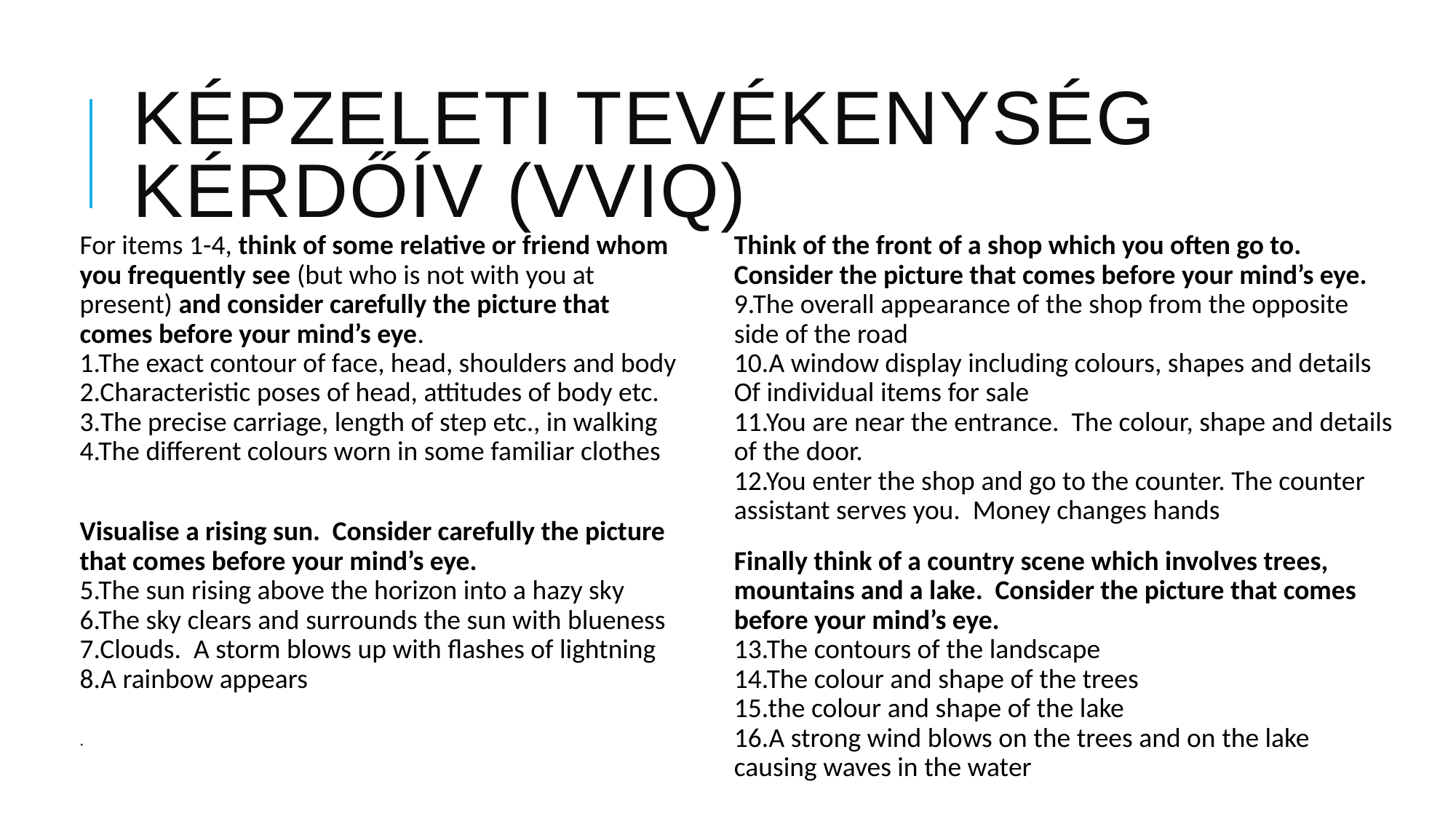

# KÉPZELETI TEVÉKENYSÉG KÉRDŐÍV (VVIQ)
For items 1-4, think of some relative or friend whom you frequently see (but who is not with you at present) and consider carefully the picture that comes before your mind’s eye.
1.The exact contour of face, head, shoulders and body
2.Characteristic poses of head, attitudes of body etc.
3.The precise carriage, length of step etc., in walking
4.The different colours worn in some familiar clothes
Visualise a rising sun.  Consider carefully the picture that comes before your mind’s eye.
5.The sun rising above the horizon into a hazy sky
6.The sky clears and surrounds the sun with blueness
7.Clouds.  A storm blows up with flashes of lightning
8.A rainbow appears
.

Think of the front of a shop which you often go to.  Consider the picture that comes before your mind’s eye.
9.The overall appearance of the shop from the opposite side of the road
10.A window display including colours, shapes and details Of individual items for sale
11.You are near the entrance.  The colour, shape and details of the door.
12.You enter the shop and go to the counter. The counter assistant serves you.  Money changes hands
Finally think of a country scene which involves trees, mountains and a lake.  Consider the picture that comes before your mind’s eye.
13.The contours of the landscape
14.The colour and shape of the trees
15.the colour and shape of the lake
16.A strong wind blows on the trees and on the lake causing waves in the water